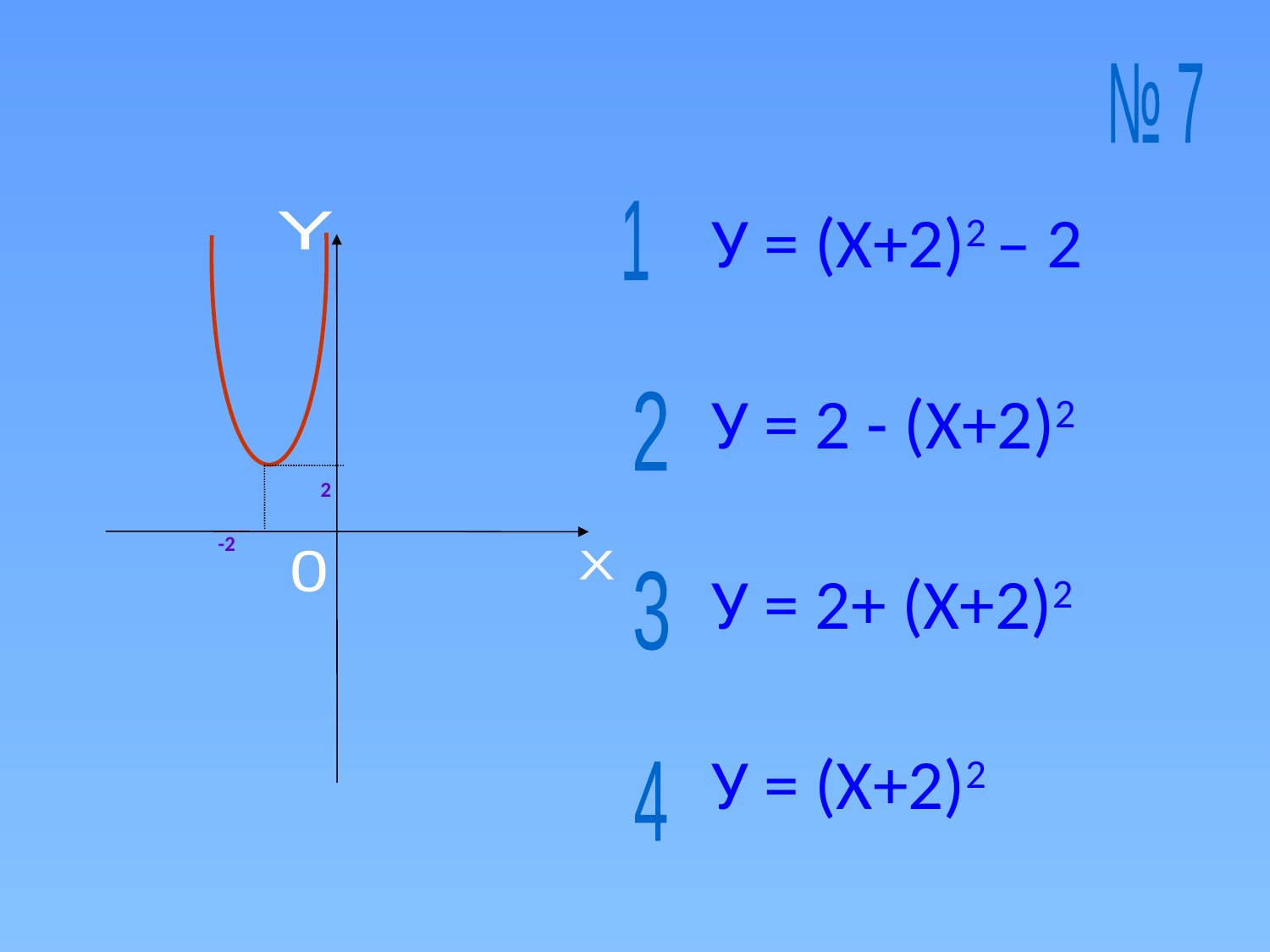

№ 7
1
У = (Х+2)2 – 2

У = 2 - (Х+2)2

У = 2+ (Х+2)2

У = (Х+2)2

                                                2

                           -2

Y

0
X

2

3
4